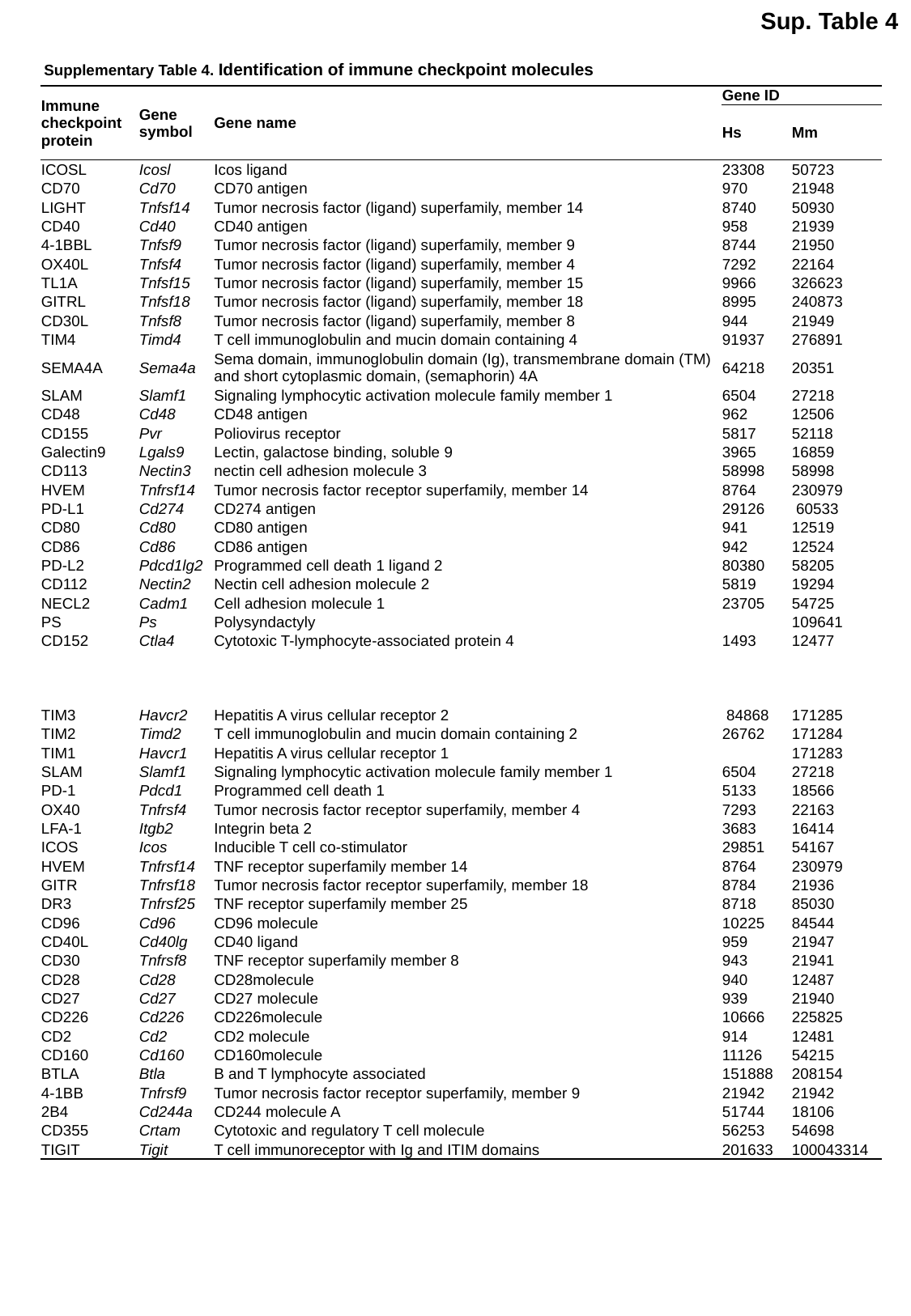

Sup. Table 4
Supplementary Table 4. Identification of immune checkpoint molecules
| Immune checkpoint protein | Gene symbol | Gene name | Gene ID |  |
| --- | --- | --- | --- | --- |
|  |  |  | Hs | Mm |
| ICOSL | Icosl | Icos ligand | 23308 | 50723 |
| CD70 | Cd70 | CD70 antigen | 970 | 21948 |
| LIGHT | Tnfsf14 | Tumor necrosis factor (ligand) superfamily, member 14 | 8740 | 50930 |
| CD40 | Cd40 | CD40 antigen | 958 | 21939 |
| 4-1BBL | Tnfsf9 | Tumor necrosis factor (ligand) superfamily, member 9 | 8744 | 21950 |
| OX40L | Tnfsf4 | Tumor necrosis factor (ligand) superfamily, member 4 | 7292 | 22164 |
| TL1A | Tnfsf15 | Tumor necrosis factor (ligand) superfamily, member 15 | 9966 | 326623 |
| GITRL | Tnfsf18 | Tumor necrosis factor (ligand) superfamily, member 18 | 8995 | 240873 |
| CD30L | Tnfsf8 | Tumor necrosis factor (ligand) superfamily, member 8 | 944 | 21949 |
| TIM4 | Timd4 | T cell immunoglobulin and mucin domain containing 4 | 91937 | 276891 |
| SEMA4A | Sema4a | Sema domain, immunoglobulin domain (Ig), transmembrane domain (TM) and short cytoplasmic domain, (semaphorin) 4A | 64218 | 20351 |
| SLAM | Slamf1 | Signaling lymphocytic activation molecule family member 1 | 6504 | 27218 |
| CD48 | Cd48 | CD48 antigen | 962 | 12506 |
| CD155 | Pvr | Poliovirus receptor | 5817 | 52118 |
| Galectin9 | Lgals9 | Lectin, galactose binding, soluble 9 | 3965 | 16859 |
| CD113 | Nectin3 | nectin cell adhesion molecule 3 | 58998 | 58998 |
| HVEM | Tnfrsf14 | Tumor necrosis factor receptor superfamily, member 14 | 8764 | 230979 |
| PD-L1 | Cd274 | CD274 antigen | 29126 | 60533 |
| CD80 | Cd80 | CD80 antigen | 941 | 12519 |
| CD86 | Cd86 | CD86 antigen | 942 | 12524 |
| PD-L2 | Pdcd1lg2 | Programmed cell death 1 ligand 2 | 80380 | 58205 |
| CD112 | Nectin2 | Nectin cell adhesion molecule 2 | 5819 | 19294 |
| NECL2 | Cadm1 | Cell adhesion molecule 1 | 23705 | 54725 |
| PS | Ps | Polysyndactyly |  | 109641 |
| CD152 | Ctla4 | Cytotoxic T-lymphocyte-associated protein 4 | 1493 | 12477 |
|  |  |  |  |  |
| TIM3 | Havcr2 | Hepatitis A virus cellular receptor 2 | 84868 | 171285 |
| TIM2 | Timd2 | T cell immunoglobulin and mucin domain containing 2 | 26762 | 171284 |
| TIM1 | Havcr1 | Hepatitis A virus cellular receptor 1 |  | 171283 |
| SLAM | Slamf1 | Signaling lymphocytic activation molecule family member 1 | 6504 | 27218 |
| PD-1 | Pdcd1 | Programmed cell death 1 | 5133 | 18566 |
| OX40 | Tnfrsf4 | Tumor necrosis factor receptor superfamily, member 4 | 7293 | 22163 |
| LFA-1 | Itgb2 | Integrin beta 2 | 3683 | 16414 |
| ICOS | Icos | Inducible T cell co-stimulator | 29851 | 54167 |
| HVEM | Tnfrsf14 | TNF receptor superfamily member 14 | 8764 | 230979 |
| GITR | Tnfrsf18 | Tumor necrosis factor receptor superfamily, member 18 | 8784 | 21936 |
| DR3 | Tnfrsf25 | TNF receptor superfamily member 25 | 8718 | 85030 |
| CD96 | Cd96 | CD96 molecule | 10225 | 84544 |
| CD40L | Cd40lg | CD40 ligand | 959 | 21947 |
| CD30 | Tnfrsf8 | TNF receptor superfamily member 8 | 943 | 21941 |
| CD28 | Cd28 | CD28molecule | 940 | 12487 |
| CD27 | Cd27 | CD27 molecule | 939 | 21940 |
| CD226 | Cd226 | CD226molecule | 10666 | 225825 |
| CD2 | Cd2 | CD2 molecule | 914 | 12481 |
| CD160 | Cd160 | CD160molecule | 11126 | 54215 |
| BTLA | Btla | B and T lymphocyte associated | 151888 | 208154 |
| 4-1BB | Tnfrsf9 | Tumor necrosis factor receptor superfamily, member 9 | 21942 | 21942 |
| 2B4 | Cd244a | CD244 molecule A | 51744 | 18106 |
| CD355 | Crtam | Cytotoxic and regulatory T cell molecule | 56253 | 54698 |
| TIGIT | Tigit | T cell immunoreceptor with Ig and ITIM domains | 201633 | 100043314 |